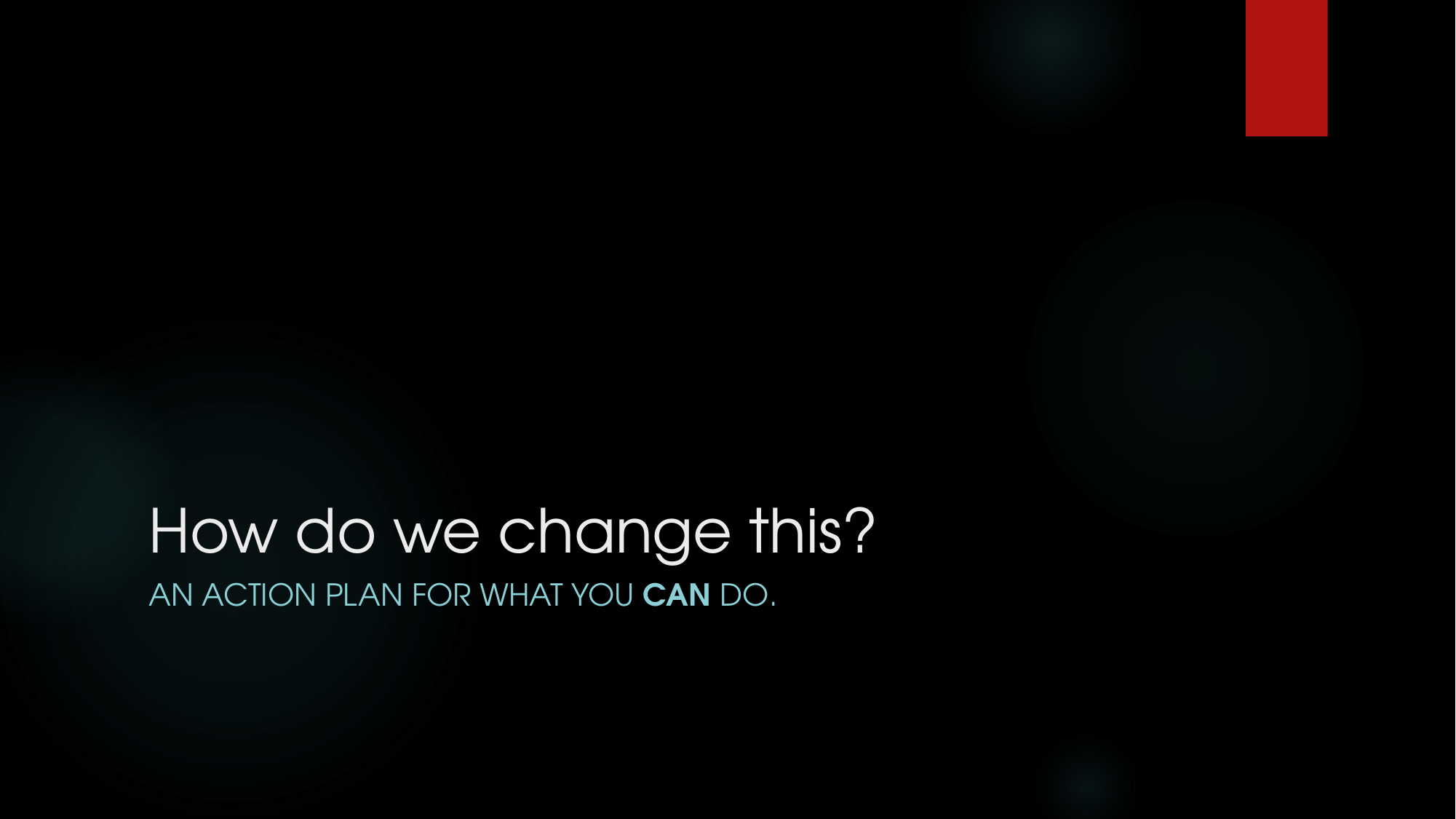

# How do we change this?
An Action plan for what you can do.